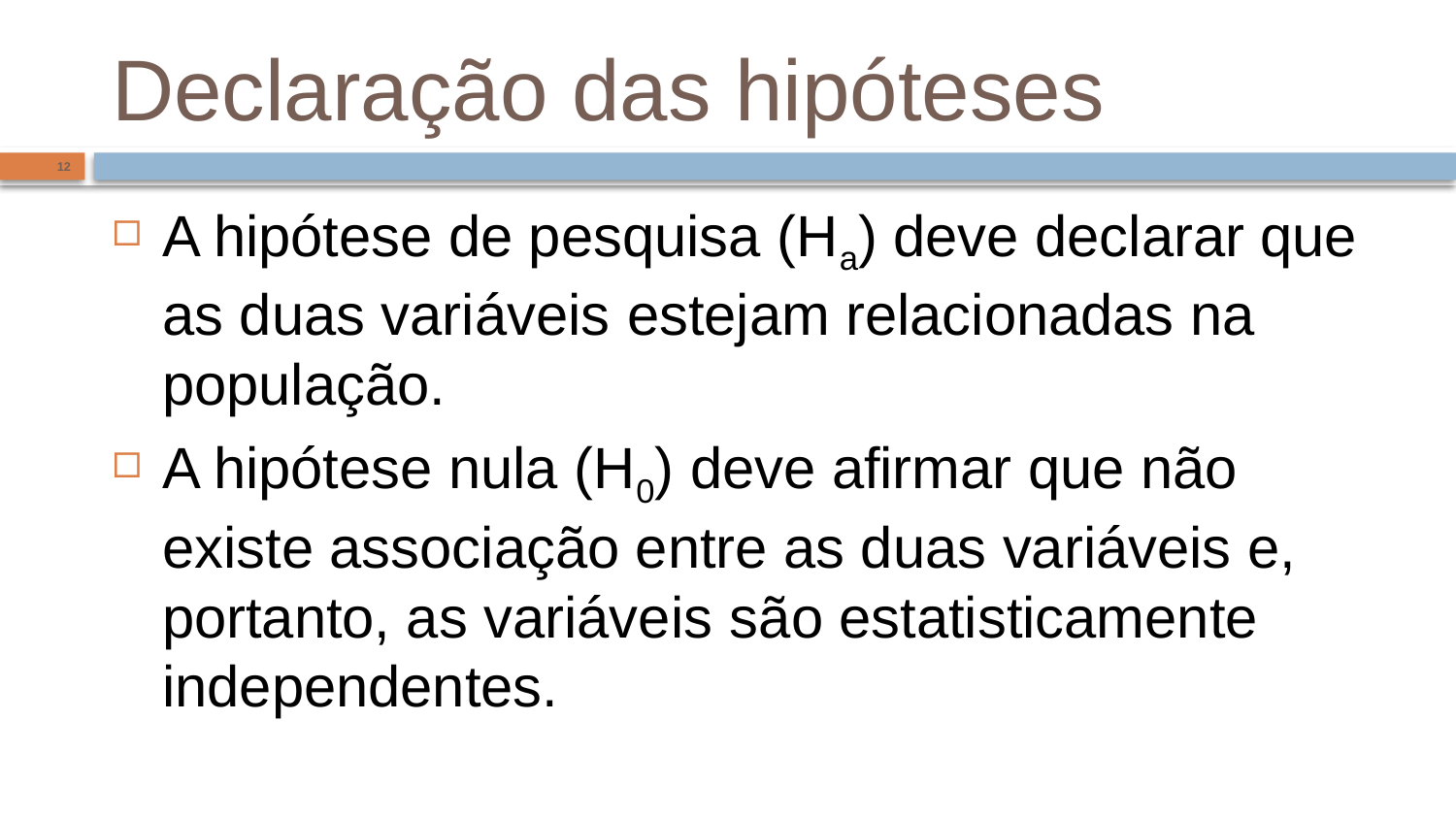

# Declaração das hipóteses
12
A hipótese de pesquisa (Ha) deve declarar que as duas variáveis ​​estejam relacionadas na população.
A hipótese nula (H0) deve afirmar que não existe associação entre as duas variáveis e, portanto, as variáveis ​​são estatisticamente independentes.